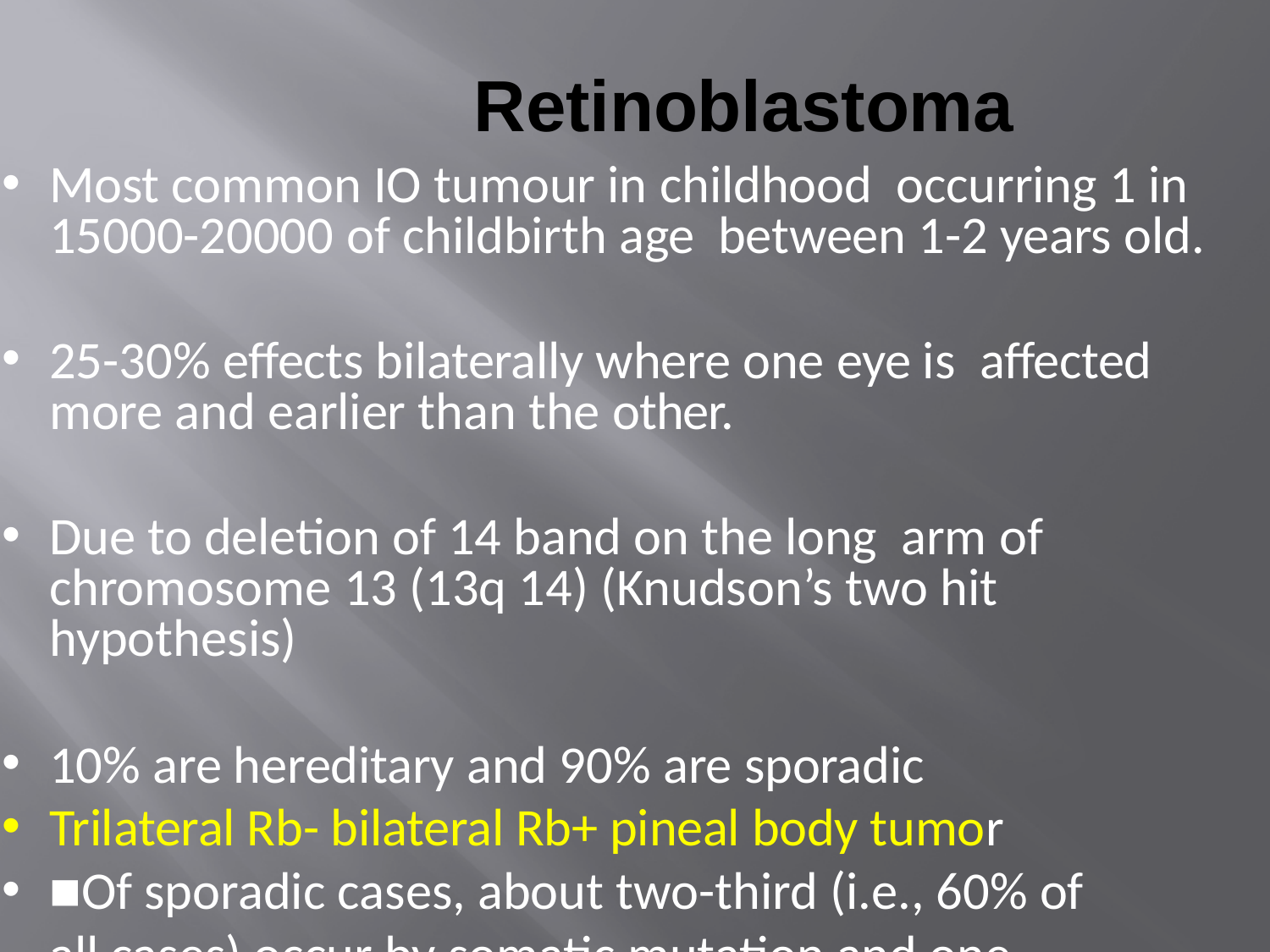

# Retinoblastoma
Most common IO tumour in childhood  occurring 1 in 15000-20000 of childbirth age  between 1-2 years old.

25-30% effects bilaterally where one eye is  affected more and earlier than the other.

Due to deletion of 14 band on the long  arm of chromosome 13 (13q 14) (Knudson’s two hit hypothesis)

10% are hereditary and 90% are sporadic
Trilateral Rb- bilateral Rb+ pineal body tumor
■Of sporadic cases, about two-third (i.e., 60% of all cases) occur by somatic mutation and one-third (i.e., 30% of all cases) occur by germline mutation